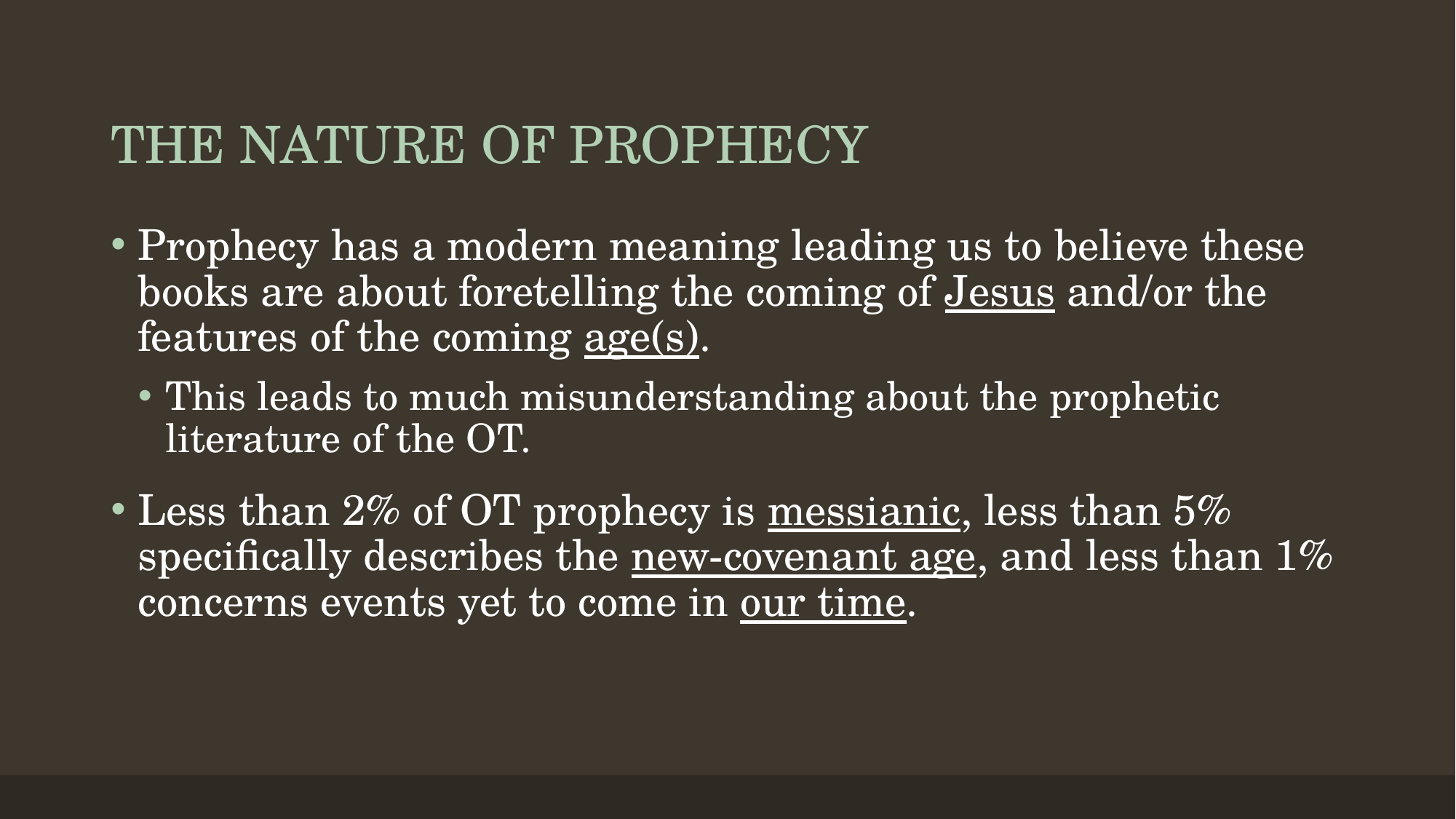

# THE NATURE OF PROPHECY
Prophecy has a modern meaning leading us to believe these books are about foretelling the coming of Jesus and/or the features of the coming age(s).
This leads to much misunderstanding about the prophetic literature of the OT.
Less than 2% of OT prophecy is messianic, less than 5% specifically describes the new-covenant age, and less than 1% concerns events yet to come in our time.